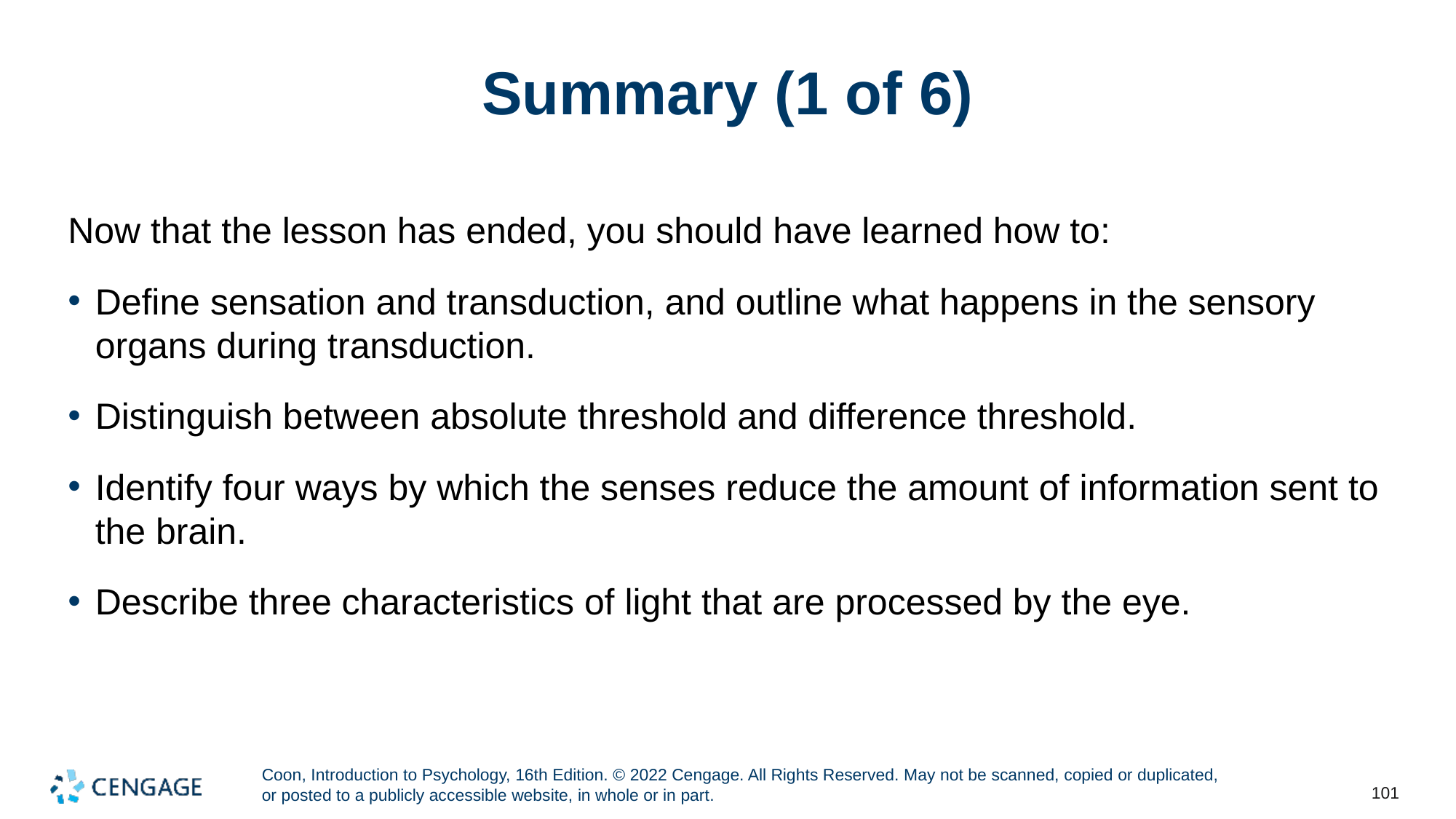

# Summary (1 of 6)
Now that the lesson has ended, you should have learned how to:
Define sensation and transduction, and outline what happens in the sensory organs during transduction.
Distinguish between absolute threshold and difference threshold.
Identify four ways by which the senses reduce the amount of information sent to the brain.
Describe three characteristics of light that are processed by the eye.